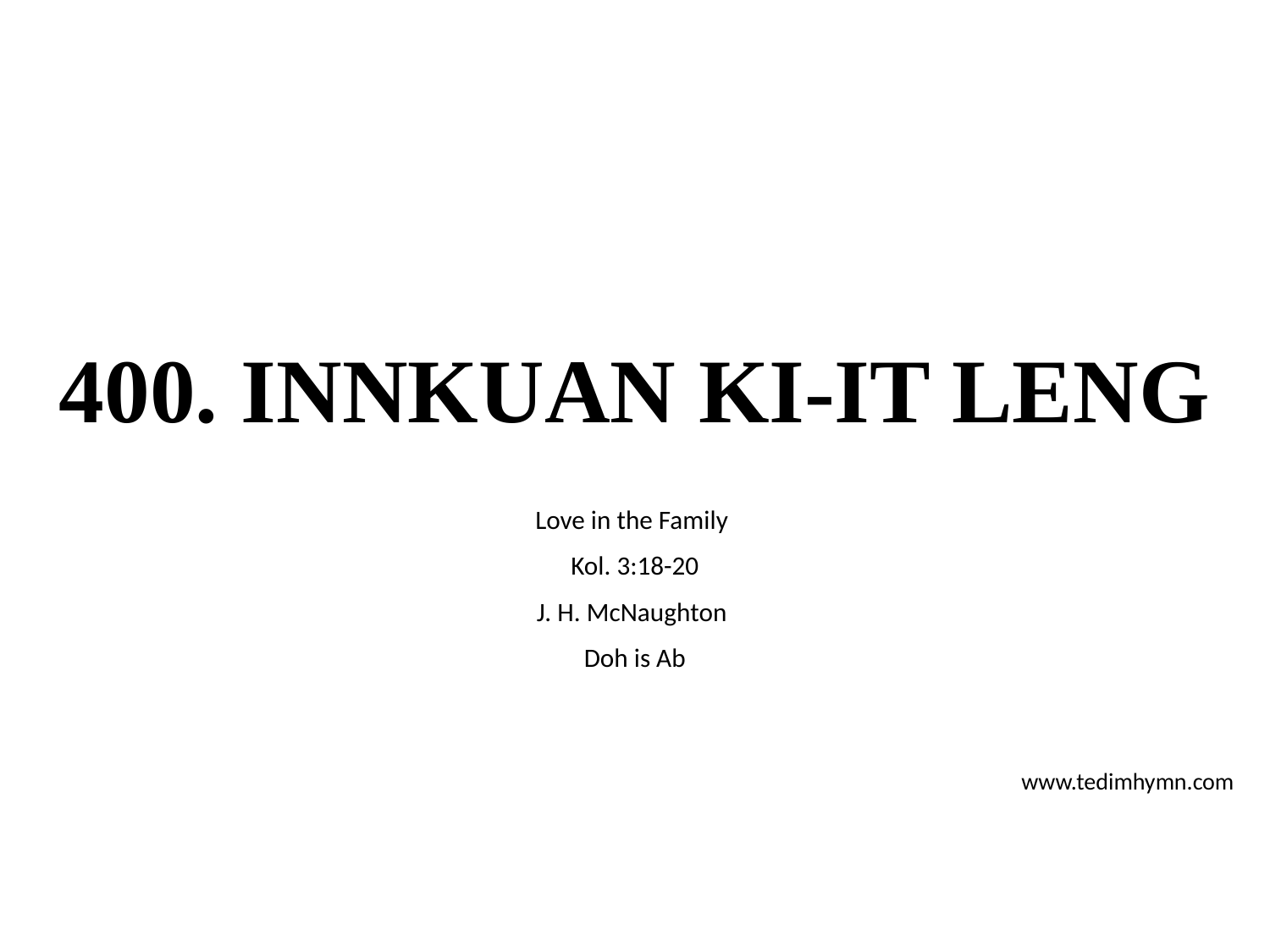

# 400. INNKUAN KI-IT LENG
Love in the Family
Kol. 3:18-20
J. H. McNaughton
Doh is Ab
www.tedimhymn.com